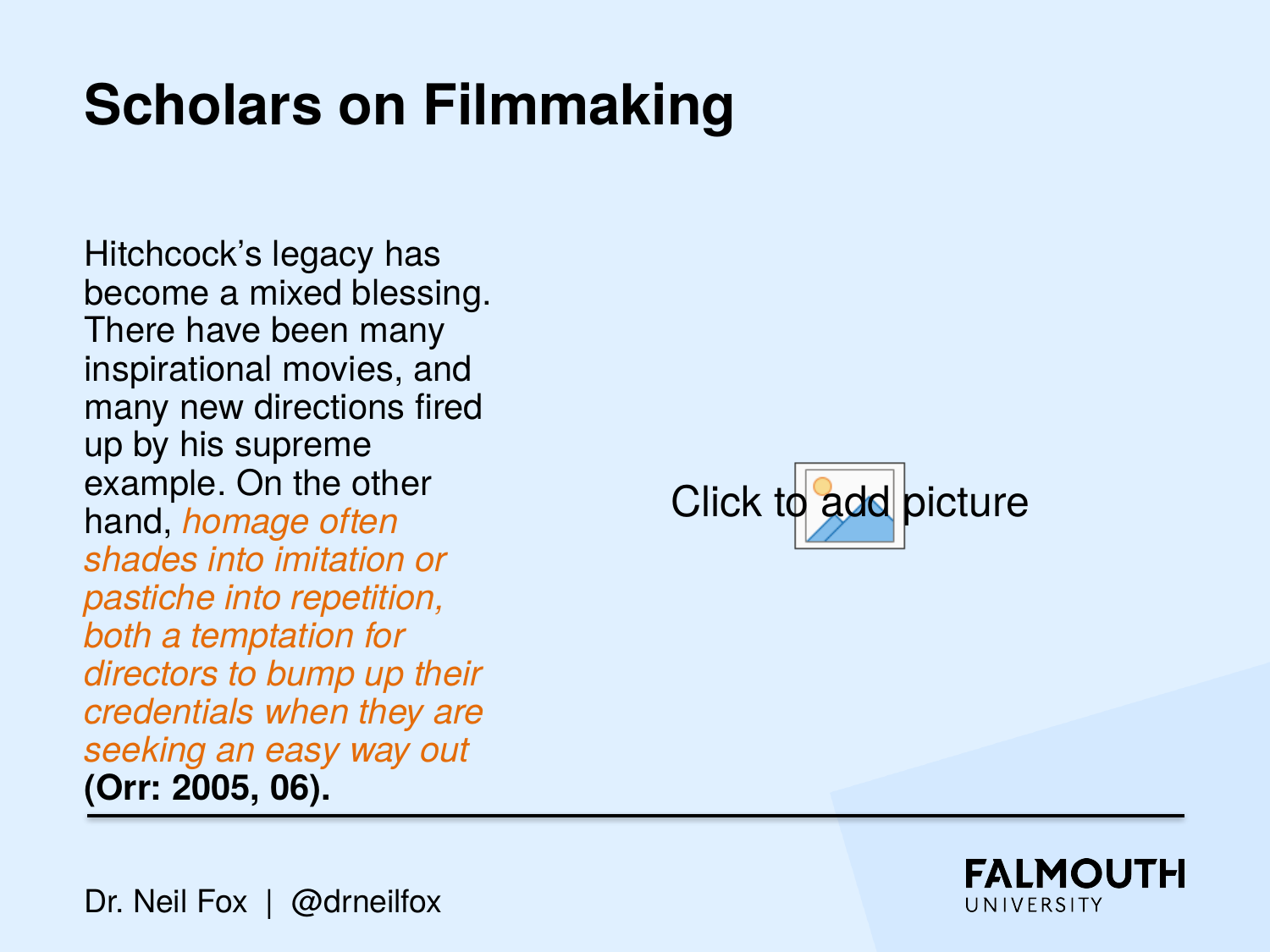

# Scholars on Filmmaking

Hitchcock’s legacy has become a mixed blessing. There have been many inspirational movies, and many new directions fired up by his supreme example. On the other hand, homage often shades into imitation or pastiche into repetition, both a temptation for directors to bump up their credentials when they are seeking an easy way out (Orr: 2005, 06).